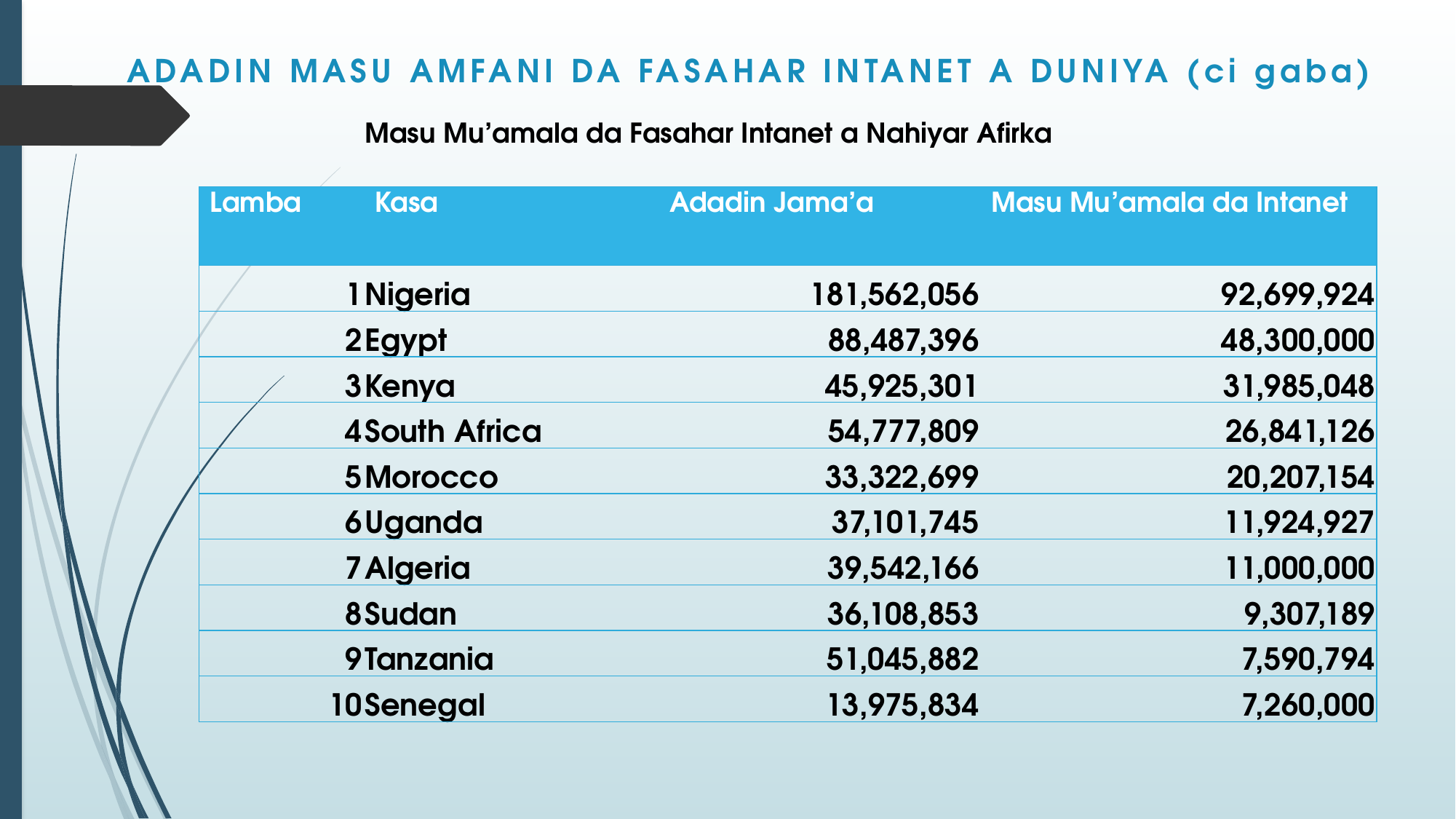

# ADADIN MASU AMFANI DA FASAHAR INTANET A DUNIYA (ci gaba)
Masu Mu’amala da Fasahar Intanet a Nahiyar Afirka
| Lamba | Kasa | Adadin Jama’a | Masu Mu’amala da Intanet |
| --- | --- | --- | --- |
| 1 | Nigeria | 181,562,056 | 92,699,924 |
| 2 | Egypt | 88,487,396 | 48,300,000 |
| 3 | Kenya | 45,925,301 | 31,985,048 |
| 4 | South Africa | 54,777,809 | 26,841,126 |
| 5 | Morocco | 33,322,699 | 20,207,154 |
| 6 | Uganda | 37,101,745 | 11,924,927 |
| 7 | Algeria | 39,542,166 | 11,000,000 |
| 8 | Sudan | 36,108,853 | 9,307,189 |
| 9 | Tanzania | 51,045,882 | 7,590,794 |
| 10 | Senegal | 13,975,834 | 7,260,000 |